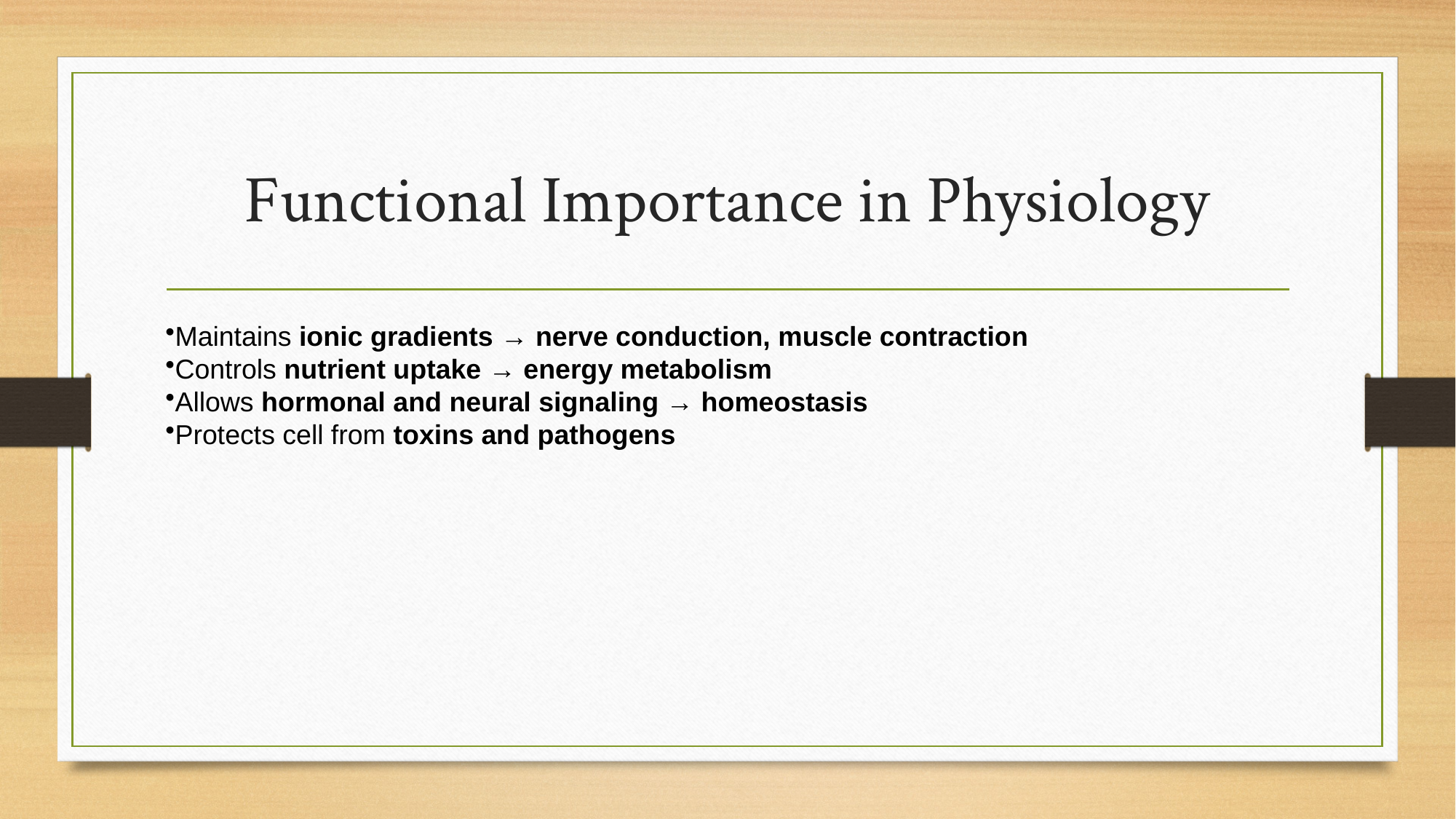

# Functional Importance in Physiology
Maintains ionic gradients → nerve conduction, muscle contraction
Controls nutrient uptake → energy metabolism
Allows hormonal and neural signaling → homeostasis
Protects cell from toxins and pathogens